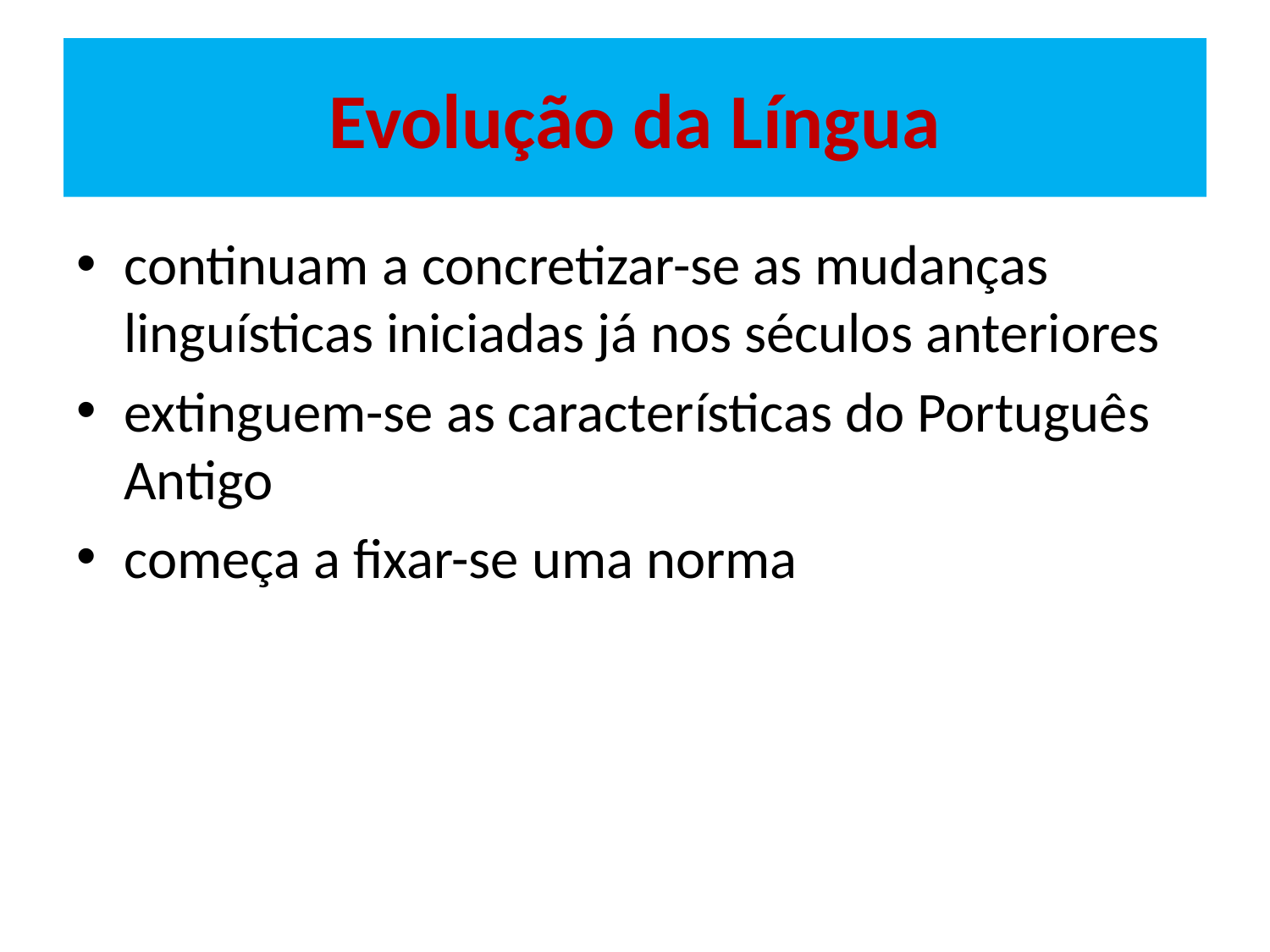

# Evolução da Língua
continuam a concretizar-se as mudanças linguísticas iniciadas já nos séculos anteriores
extinguem-se as características do Português Antigo
começa a fixar-se uma norma